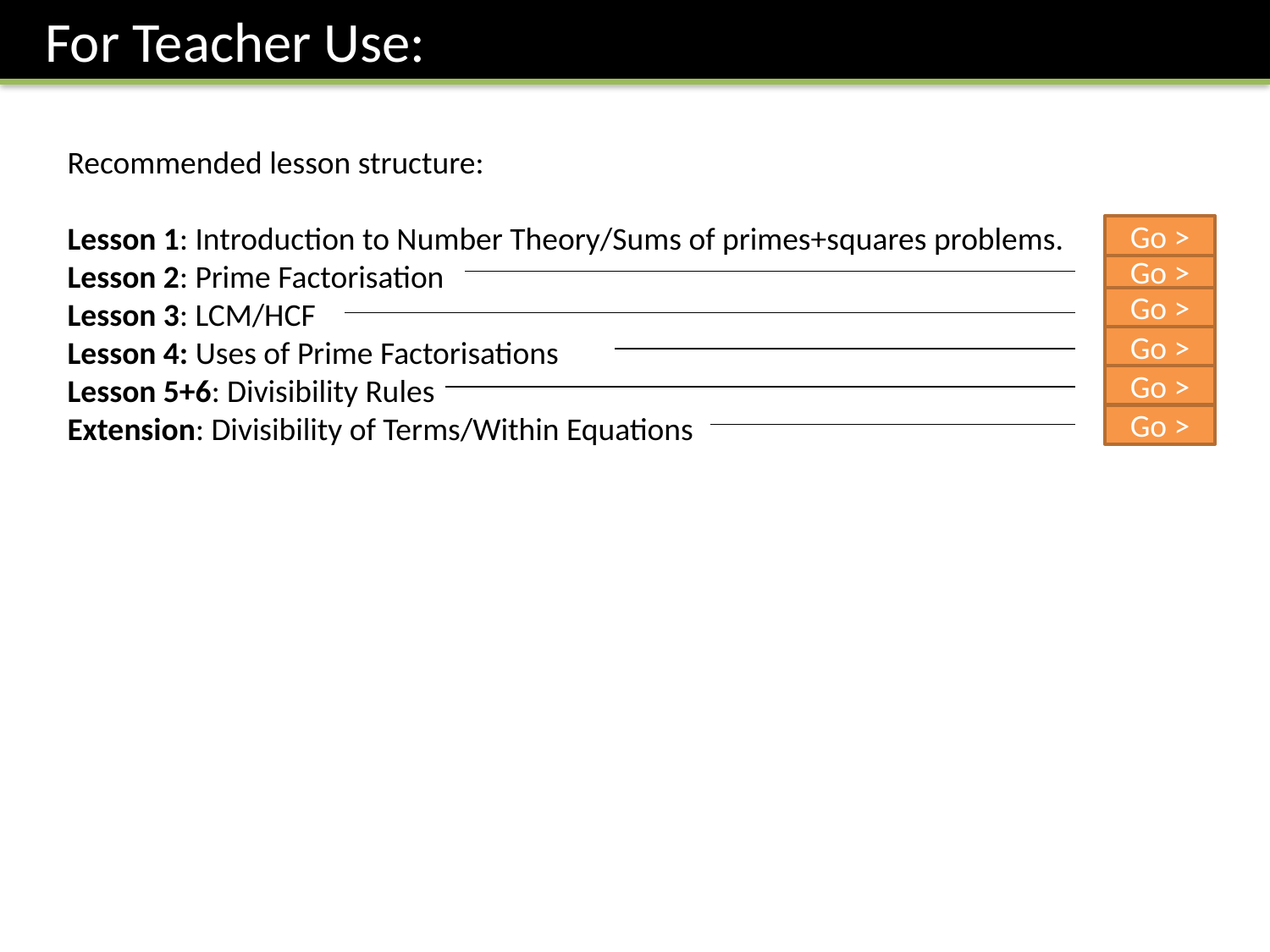

For Teacher Use:
Recommended lesson structure:

Lesson 1: Introduction to Number Theory/Sums of primes+squares problems.
Lesson 2: Prime Factorisation
Lesson 3: LCM/HCF
Lesson 4: Uses of Prime Factorisations
Lesson 5+6: Divisibility Rules
Extension: Divisibility of Terms/Within Equations
Go >
Go >
Go >
Go >
Go >
Go >